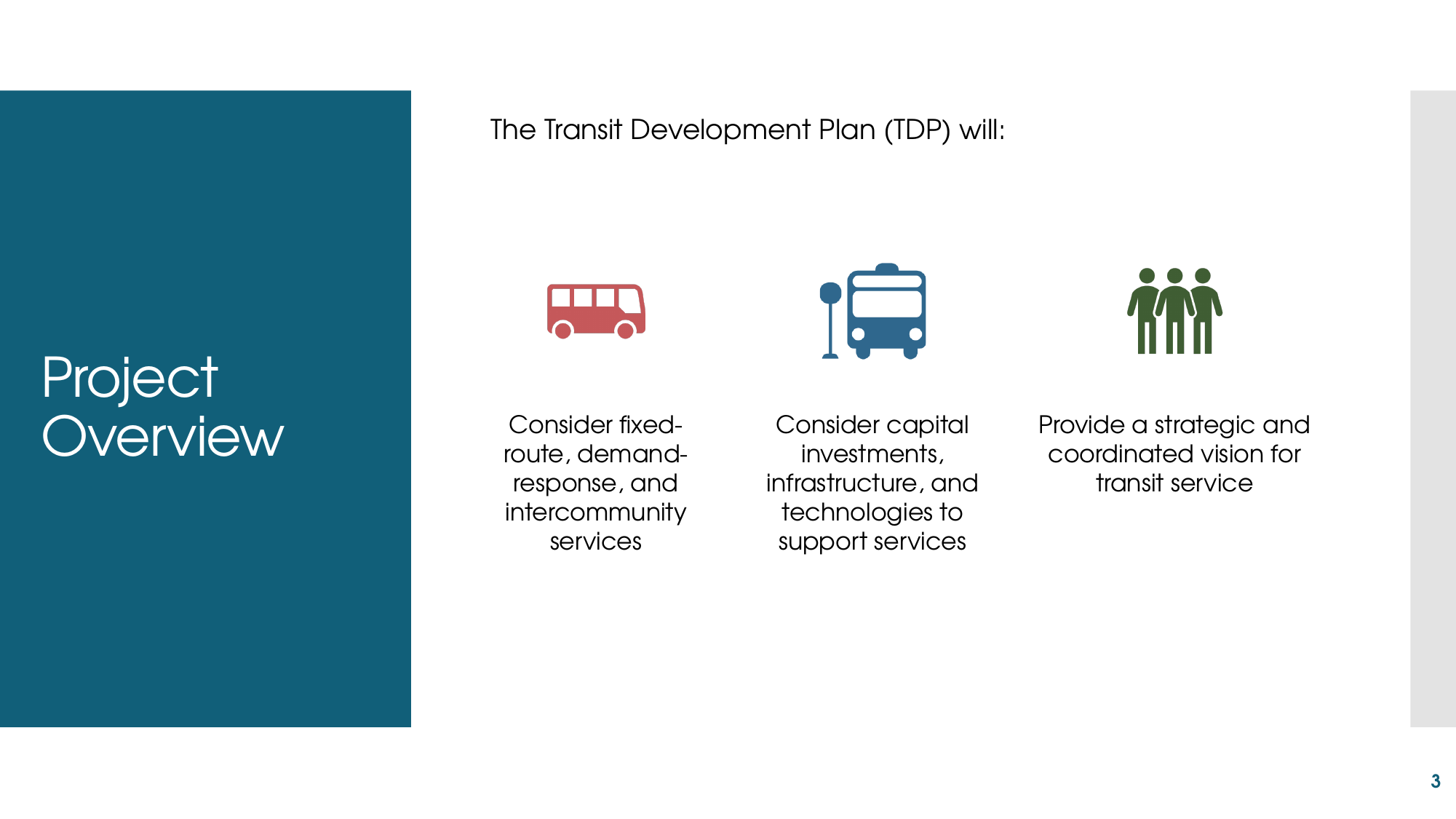

Consider fixed-route, demand-response, and intercommunity services
Consider capital investments, infrastructure, and technologies to support services
Provide a strategic and coordinated vision for transit service
The Transit Development Plan (TDP) will:
# Project Overview
3